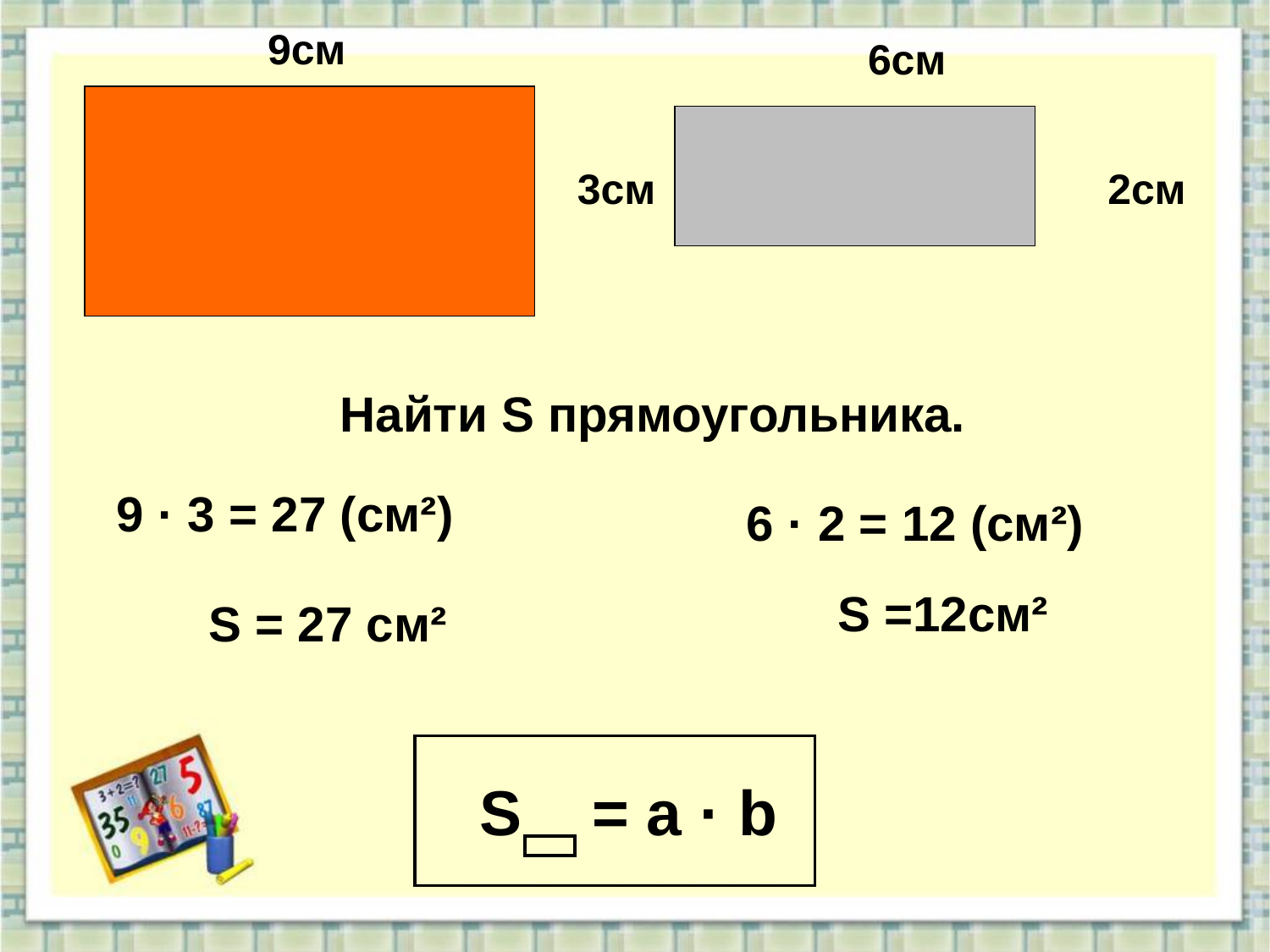

9см
6см

2см
3см
Найти S прямоугольника.
9 · 3 = 27 (см²)
6 · 2 = 12 (см²)
S =12см²
S = 27 см²

S    = а · b